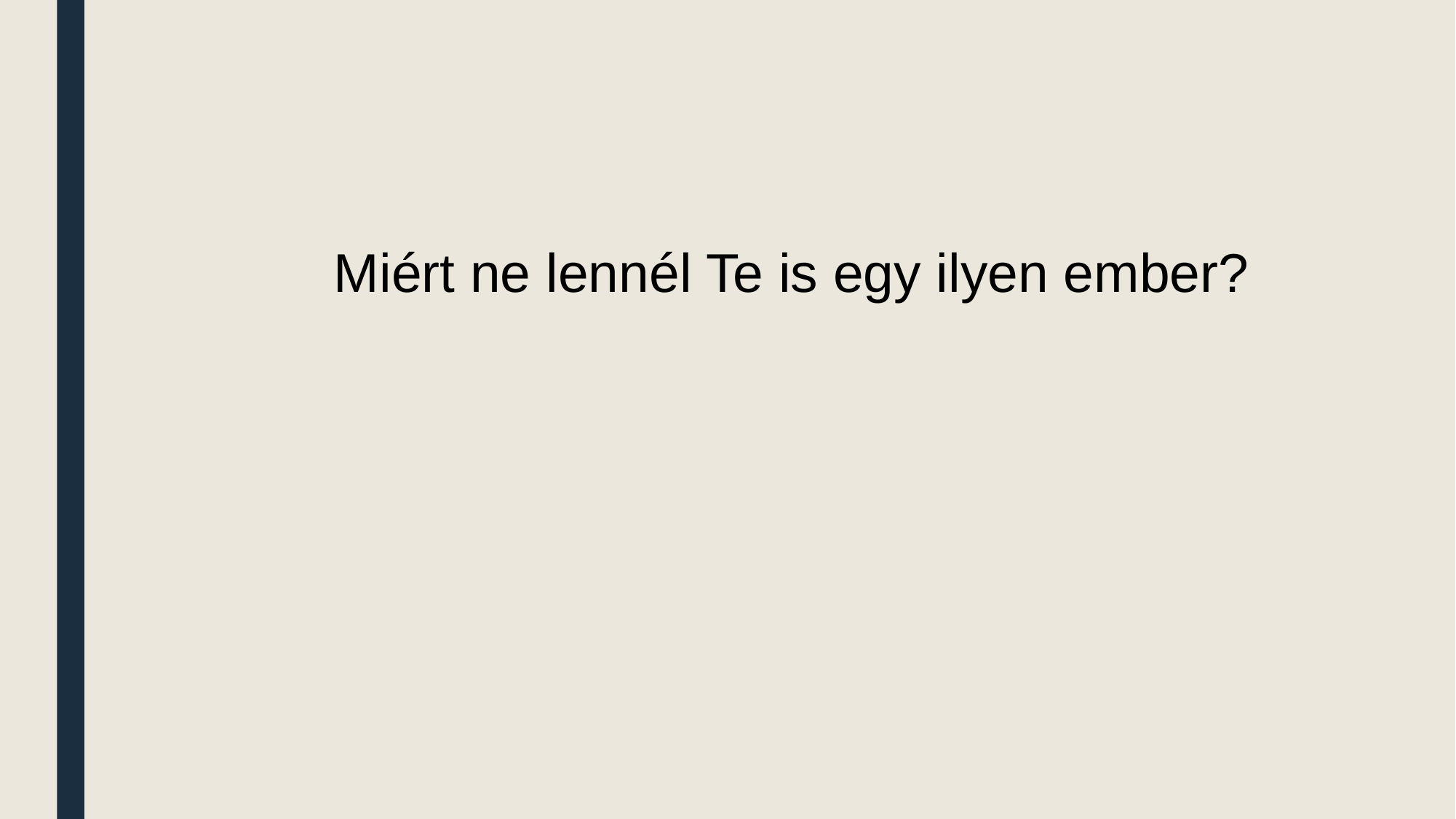

Miért ne lennél Te is egy ilyen ember?